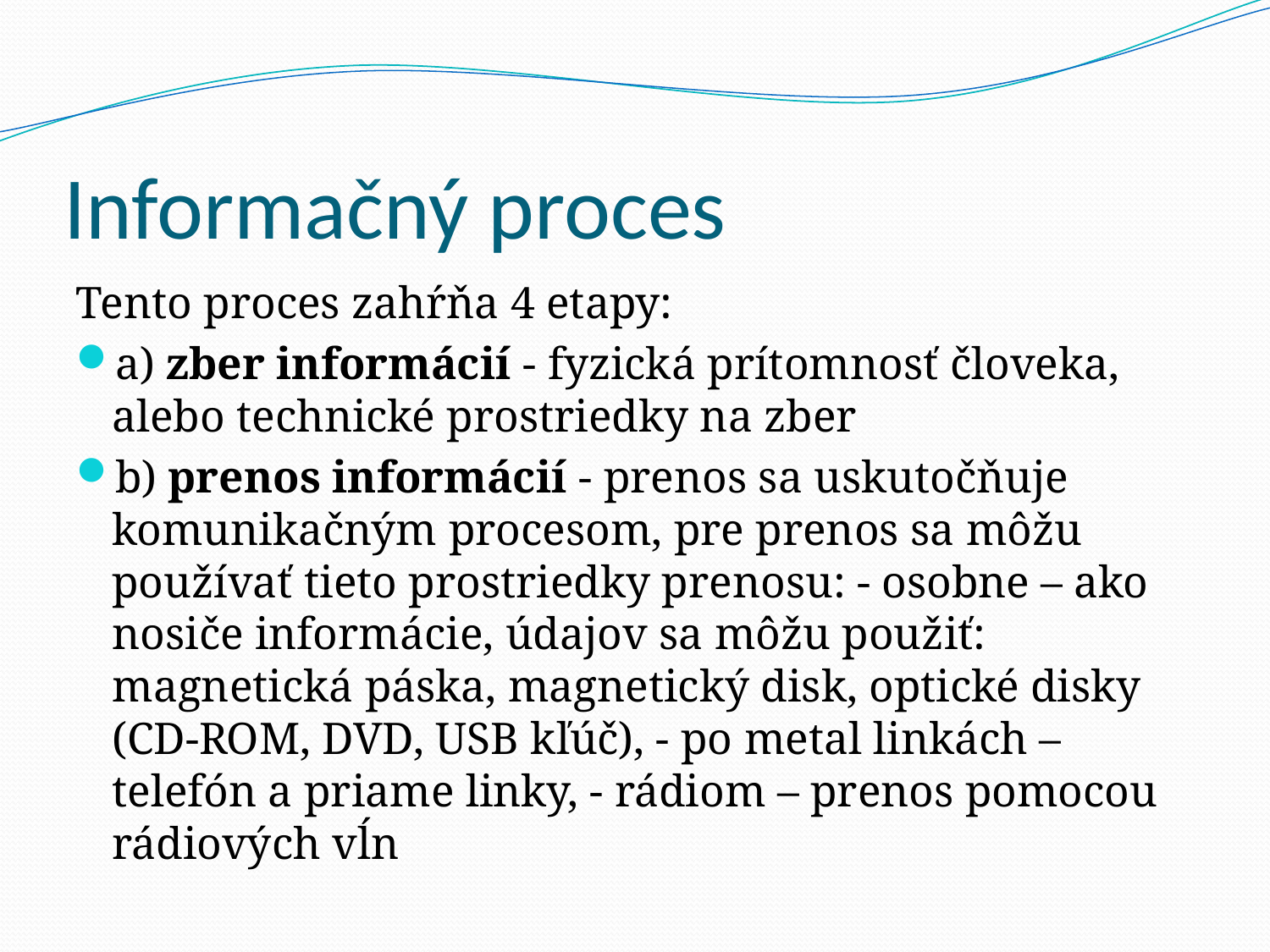

# Informačný proces
Tento proces zahŕňa 4 etapy:
a) zber informácií - fyzická prítomnosť človeka, alebo technické prostriedky na zber
b) prenos informácií - prenos sa uskutočňuje komunikačným procesom, pre prenos sa môžu používať tieto prostriedky prenosu: - osobne – ako nosiče informácie, údajov sa môžu použiť: magnetická páska, magnetický disk, optické disky (CD-ROM, DVD, USB kľúč), - po metal linkách – telefón a priame linky, - rádiom – prenos pomocou rádiových vĺn